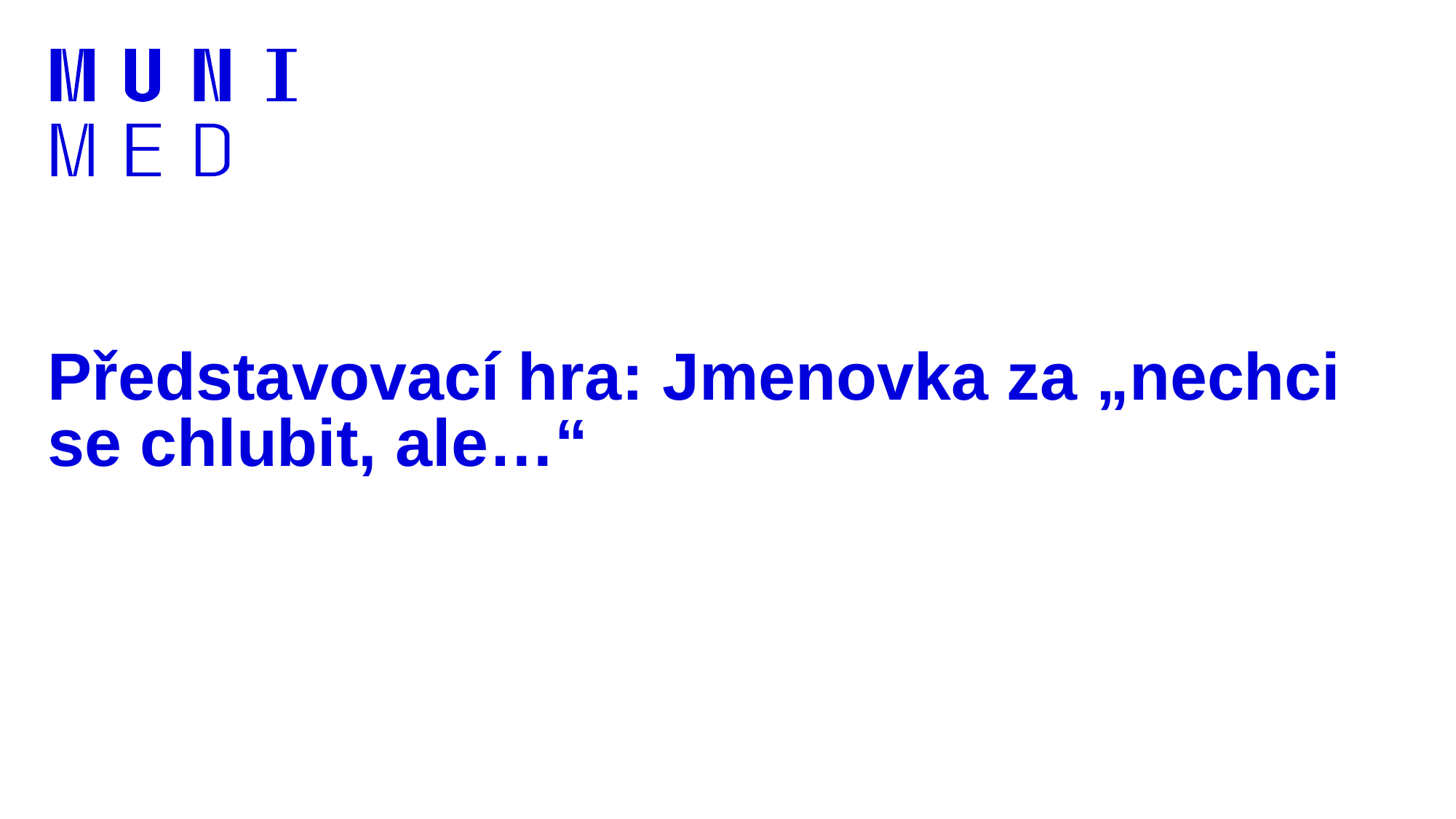

# Představovací hra: Jmenovka za „nechci se chlubit, ale…“